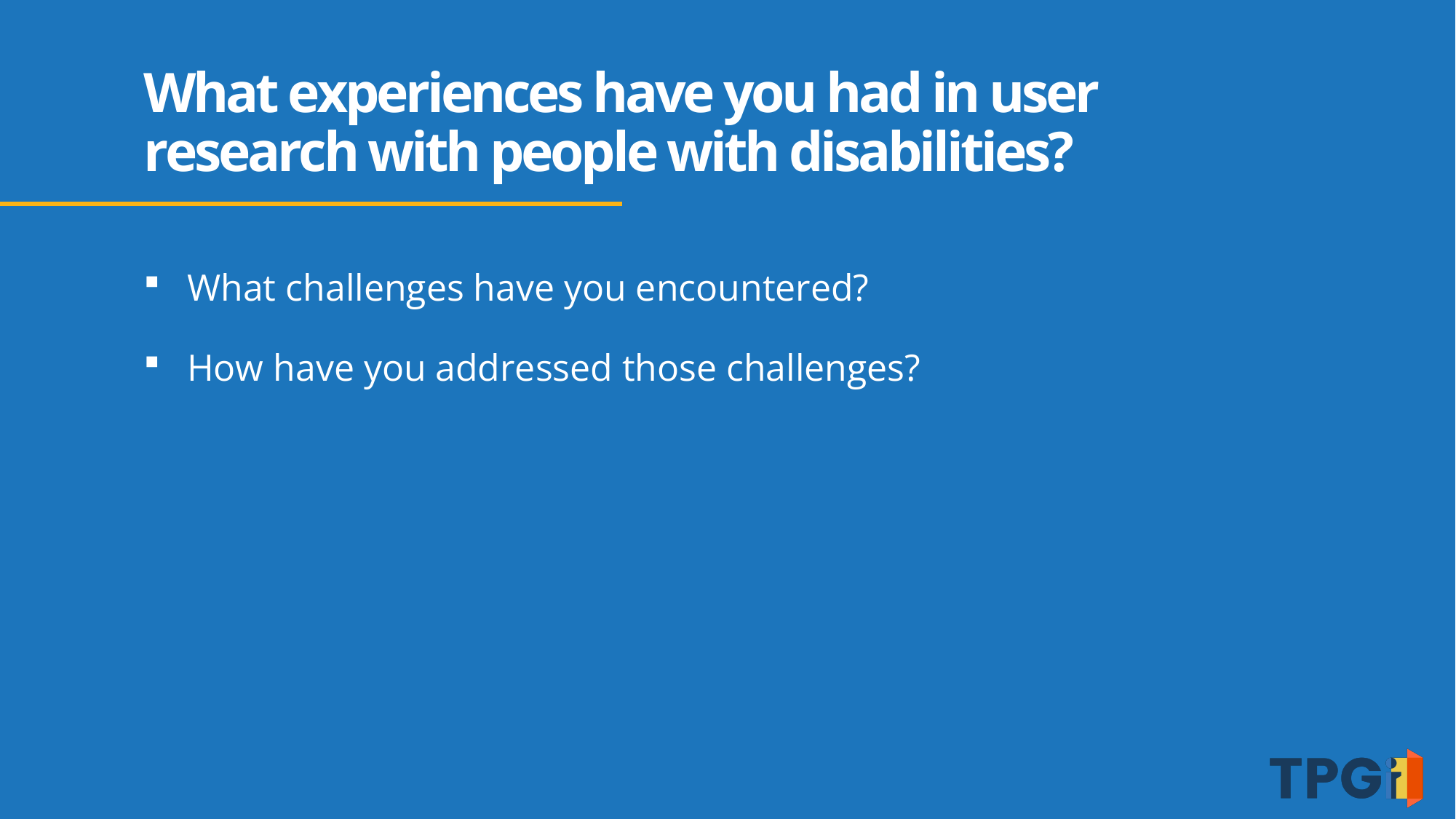

# What experiences have you had in user research with people with disabilities?
What challenges have you encountered?
How have you addressed those challenges?